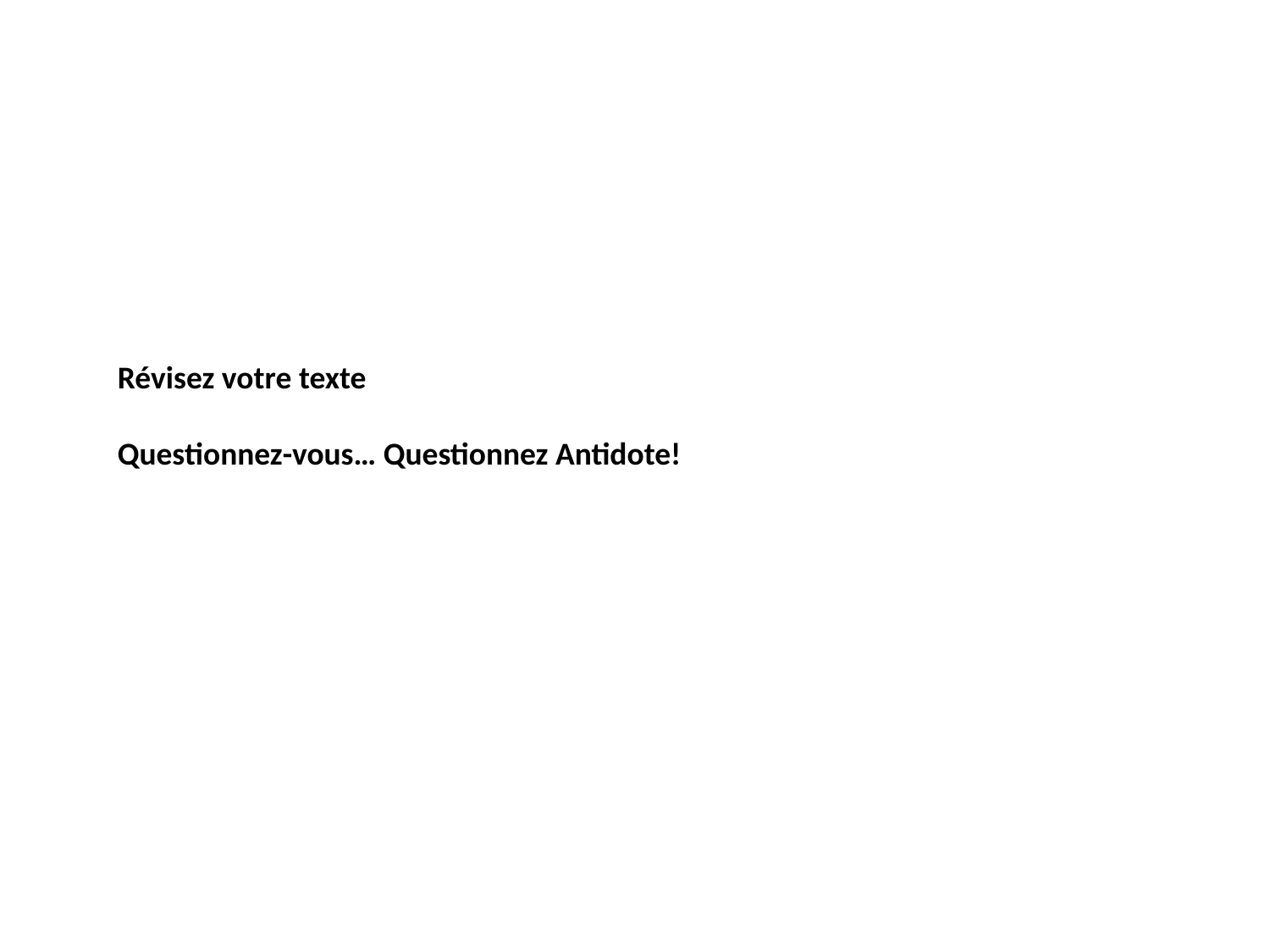

# Révisez votre texte Questionnez-vous… Questionnez Antidote!